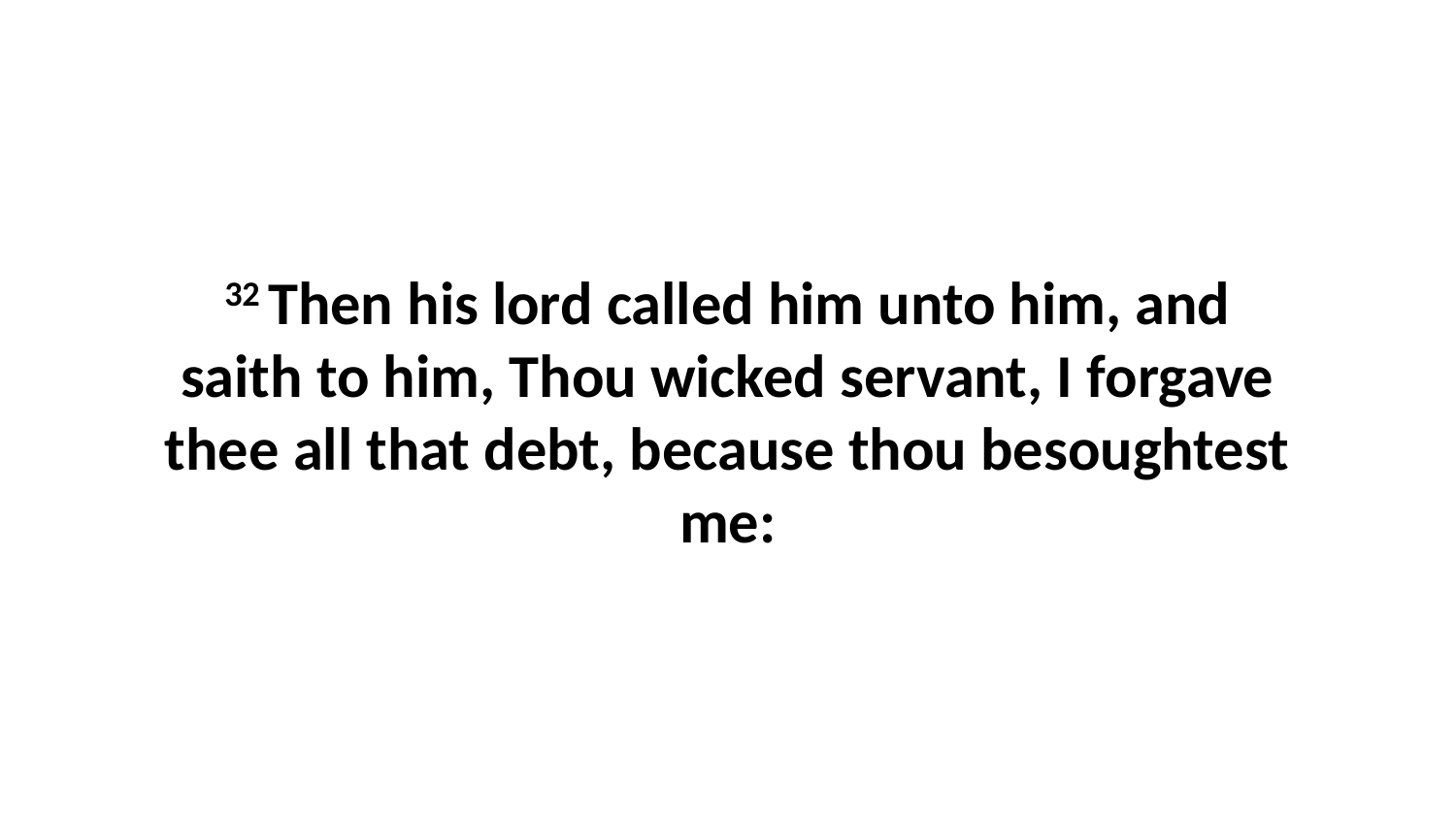

32 Then his lord called him unto him, and saith to him, Thou wicked servant, I forgave thee all that debt, because thou besoughtest me: